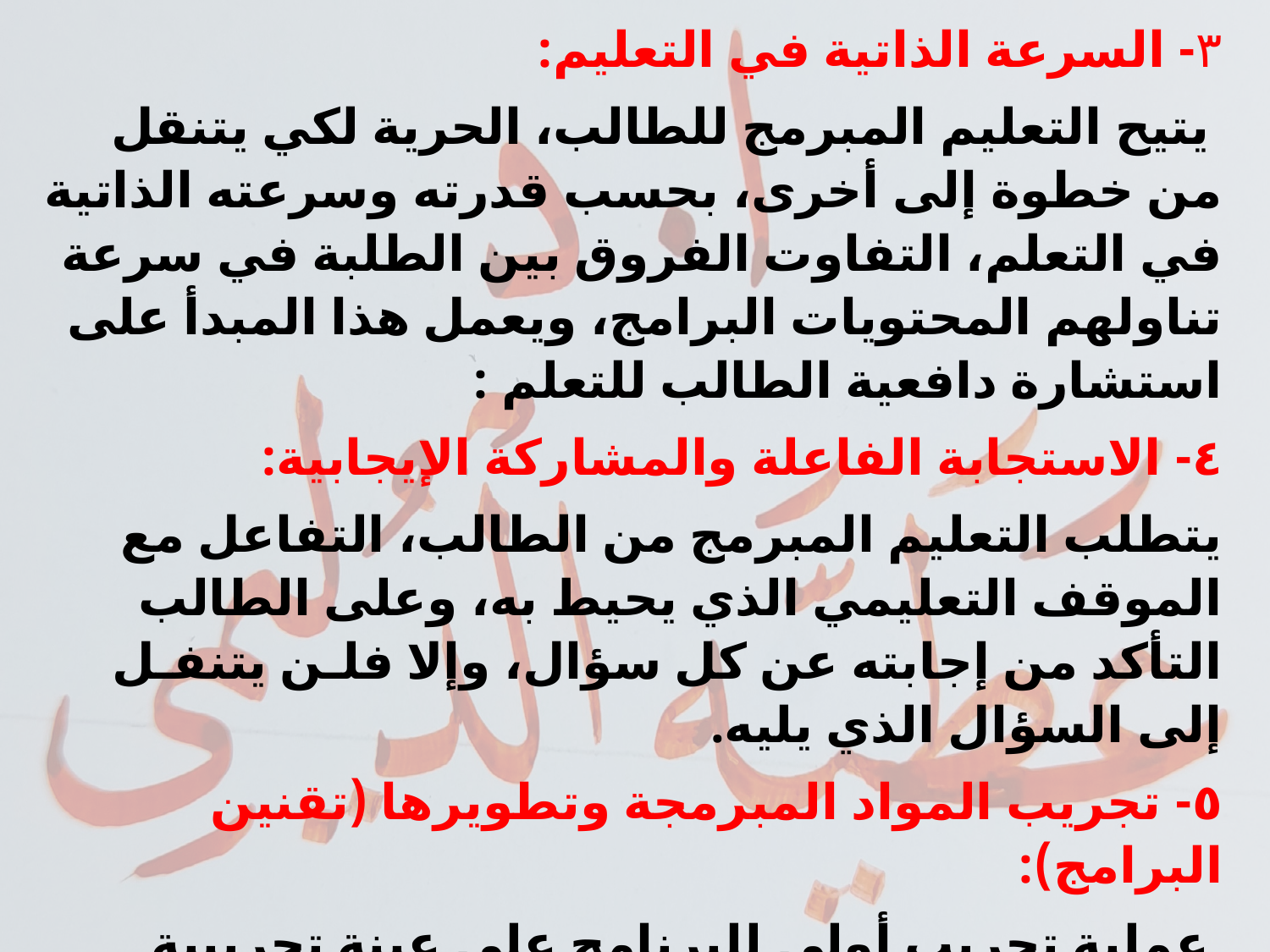

٣- السرعة الذاتية في التعليم:
 يتيح التعليم المبرمج للطالب، الحرية لكي يتنقل من خطوة إلى أخرى، بحسب قدرته وسرعته الذاتية في التعلم، التفاوت الفروق بين الطلبة في سرعة تناولهم المحتويات البرامج، ويعمل هذا المبدأ على استشارة دافعية الطالب للتعلم :
٤- الاستجابة الفاعلة والمشاركة الإيجابية:
يتطلب التعليم المبرمج من الطالب، التفاعل مع الموقف التعليمي الذي يحيط به، وعلى الطالب التأكد من إجابته عن كل سؤال، وإلا فلـن يتنفـل إلى السؤال الذي يليه.
٥- تجريب المواد المبرمجة وتطويرها (تقنين البرامج):
 عملية تجريب أولي للبرنامج على عينة تجريبية صغيرة من الطلبة الذين سيطبق عليهم البرنامج بهدف تعديله وتطويره وإخراجه في صورته النهائية المناسبة لمستوى الطلبـة الذين صمم لهم .